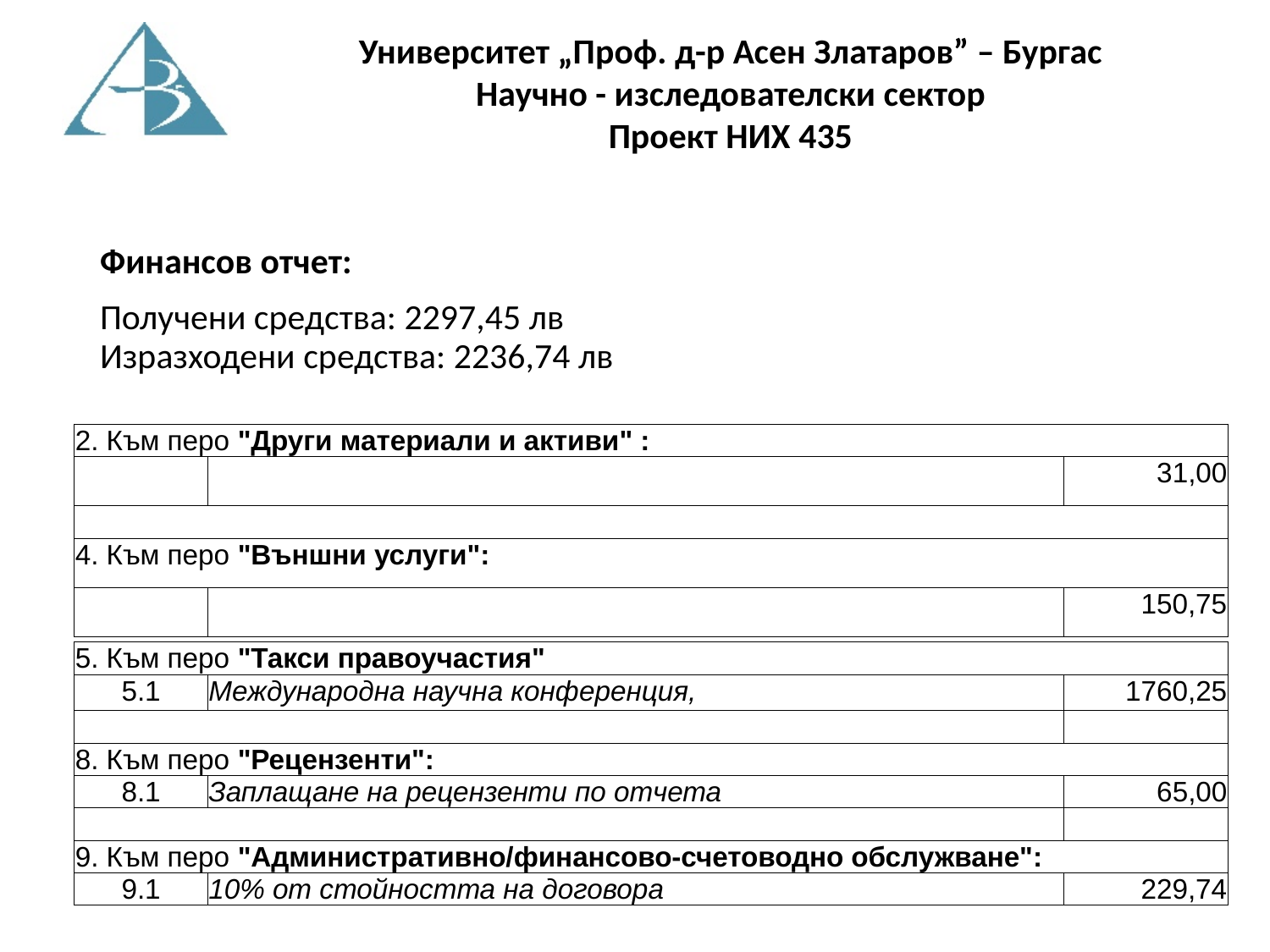

Финансов отчет:
Получени средства: 2297,45 лв                                                       Изразходени средства: 2236,74 лв

| 2. Към перо "Други материали и активи" : |  |  |
| --- | --- | --- |
|  |  | 31,00 |
|  |  |  |
| 4. Към перо "Външни услуги": |  |  |
|  |  | 150,75 |
| 5. Към перо "Такси правоучастия" |  |  |
| --- | --- | --- |
| 5.1 | Международна научна конференция, | 1760,25 |
|  |  |  |
| 8. Към перо "Рецензенти": |  |  |
| 8.1 | Заплащане на рецензенти по отчета | 65,00 |
|  |  |  |
| 9. Към перо "Административно/финансово-счетоводно обслужване": |  |  |
| 9.1 | 10% от стойността на договора | 229,74 |